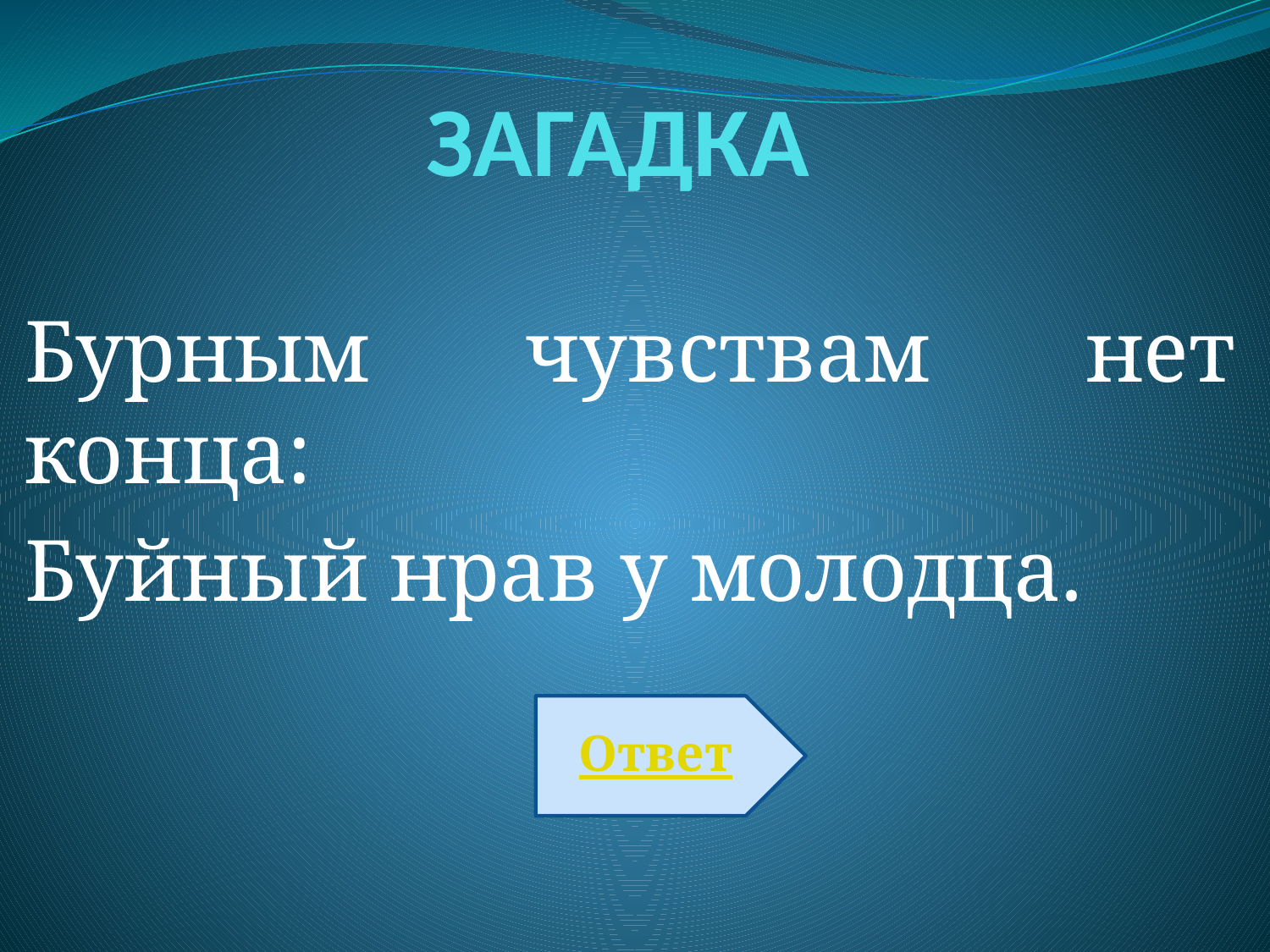

# ЗАГАДКА

Бурным чувствам нет конца:
Буйный нрав у молодца.
Ответ